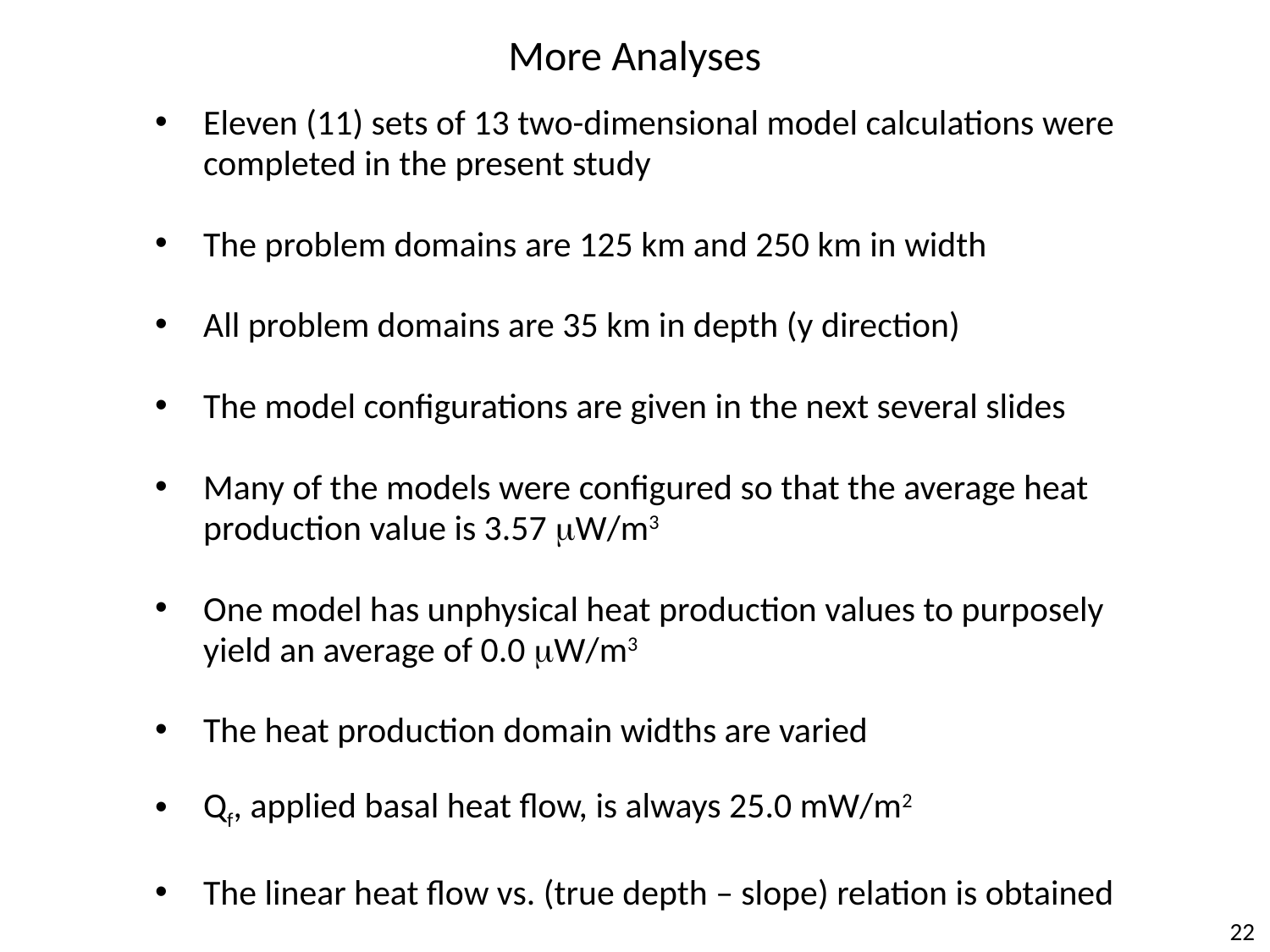

More Analyses
Eleven (11) sets of 13 two-dimensional model calculations were
completed in the present study

The problem domains are 125 km and 250 km in width
All problem domains are 35 km in depth (y direction)
The model configurations are given in the next several slides
Many of the models were configured so that the average heat
production value is 3.57 μW/m3

One model has unphysical heat production values to purposely
yield an average of 0.0 μW/m3

The heat production domain widths are varied
Qf, applied basal heat flow, is always 25.0 mW/m2

The linear heat flow vs. (true depth – slope) relation is obtained